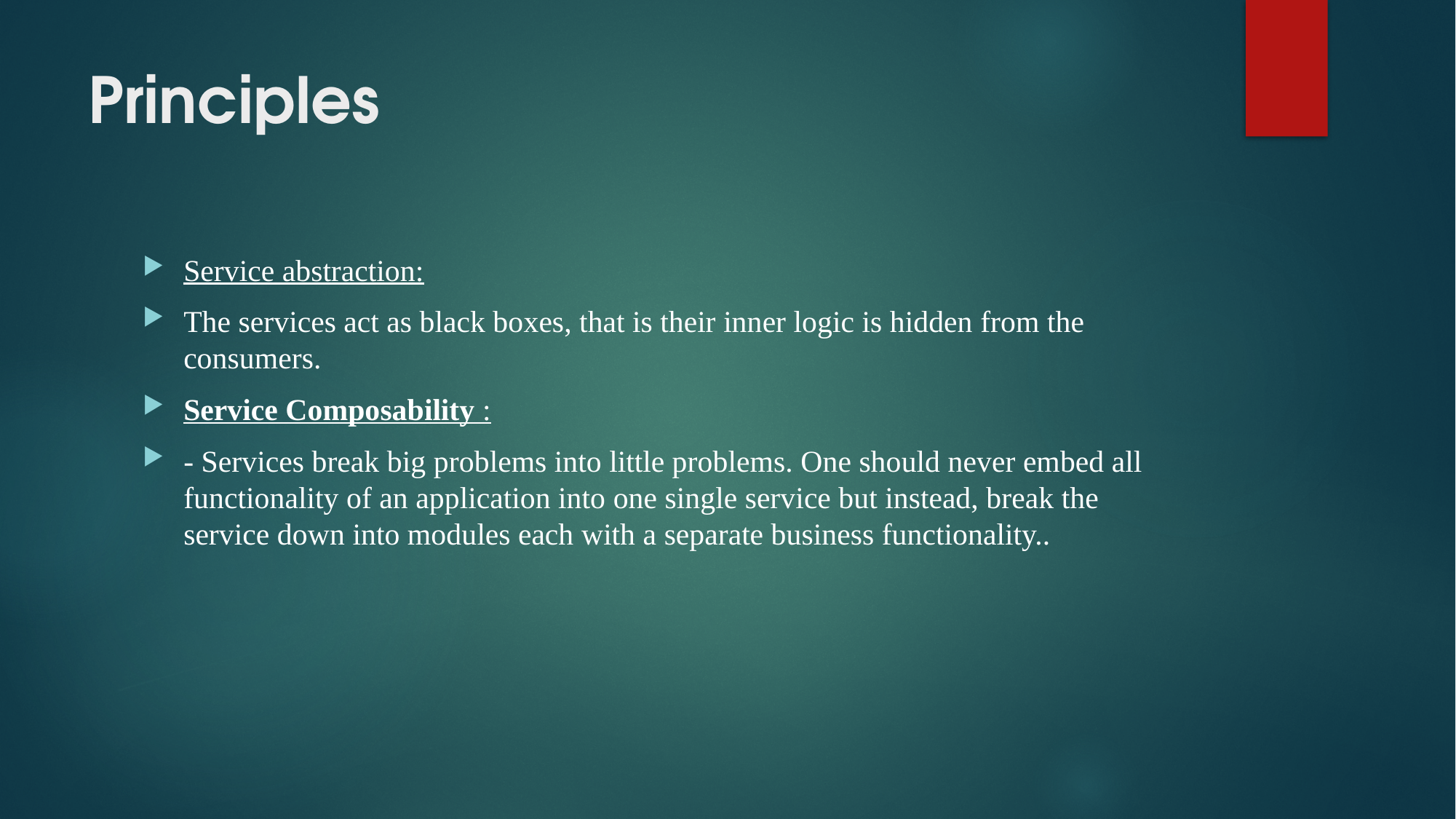

# Principles
Service abstraction:
The services act as black boxes, that is their inner logic is hidden from the consumers.
Service Composability :
- Services break big problems into little problems. One should never embed all functionality of an application into one single service but instead, break the service down into modules each with a separate business functionality..